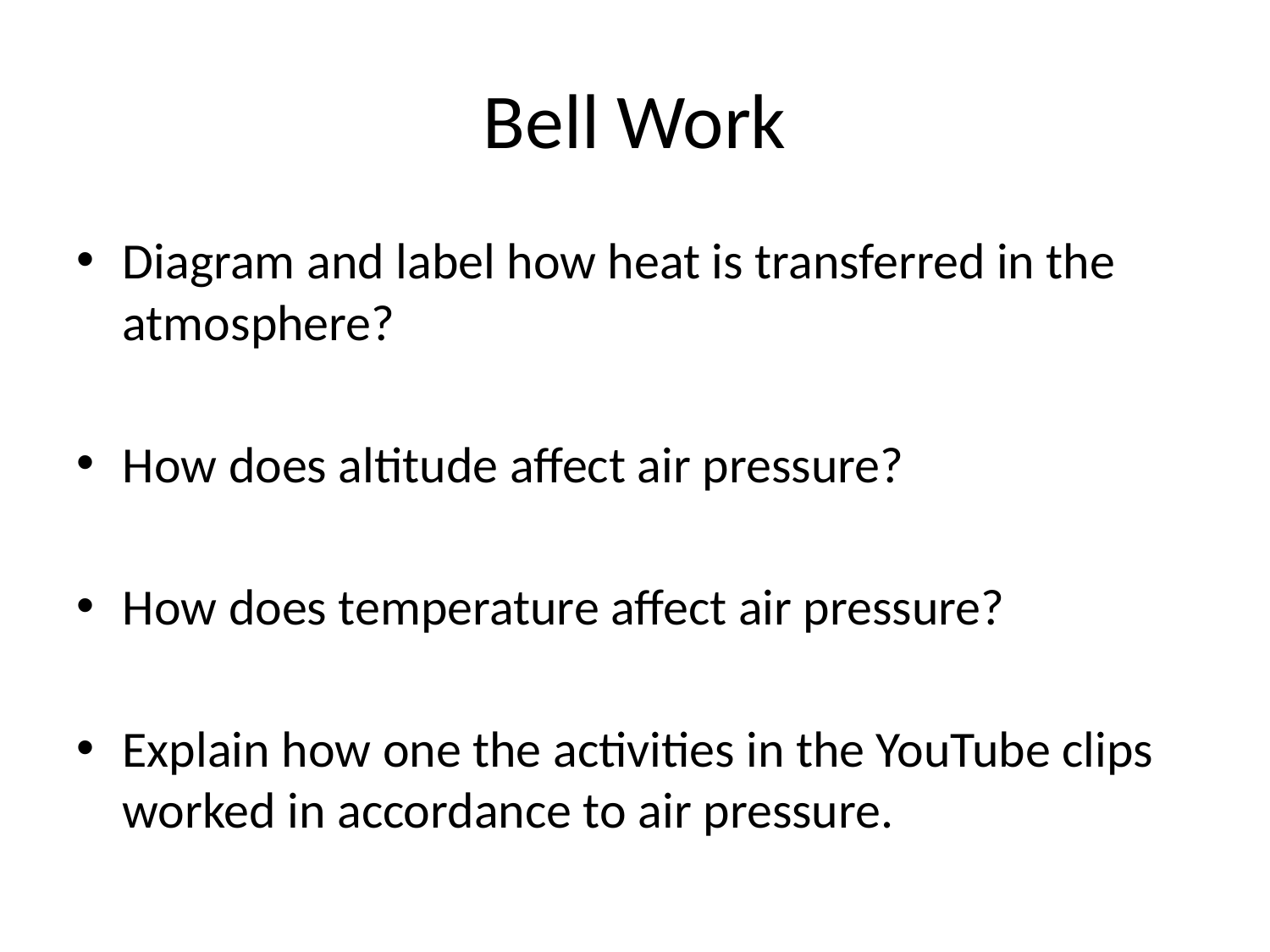

# Bell Work
Diagram and label how heat is transferred in the atmosphere?

How does altitude affect air pressure?

How does temperature affect air pressure?

Explain how one the activities in the YouTube clips worked in accordance to air pressure.